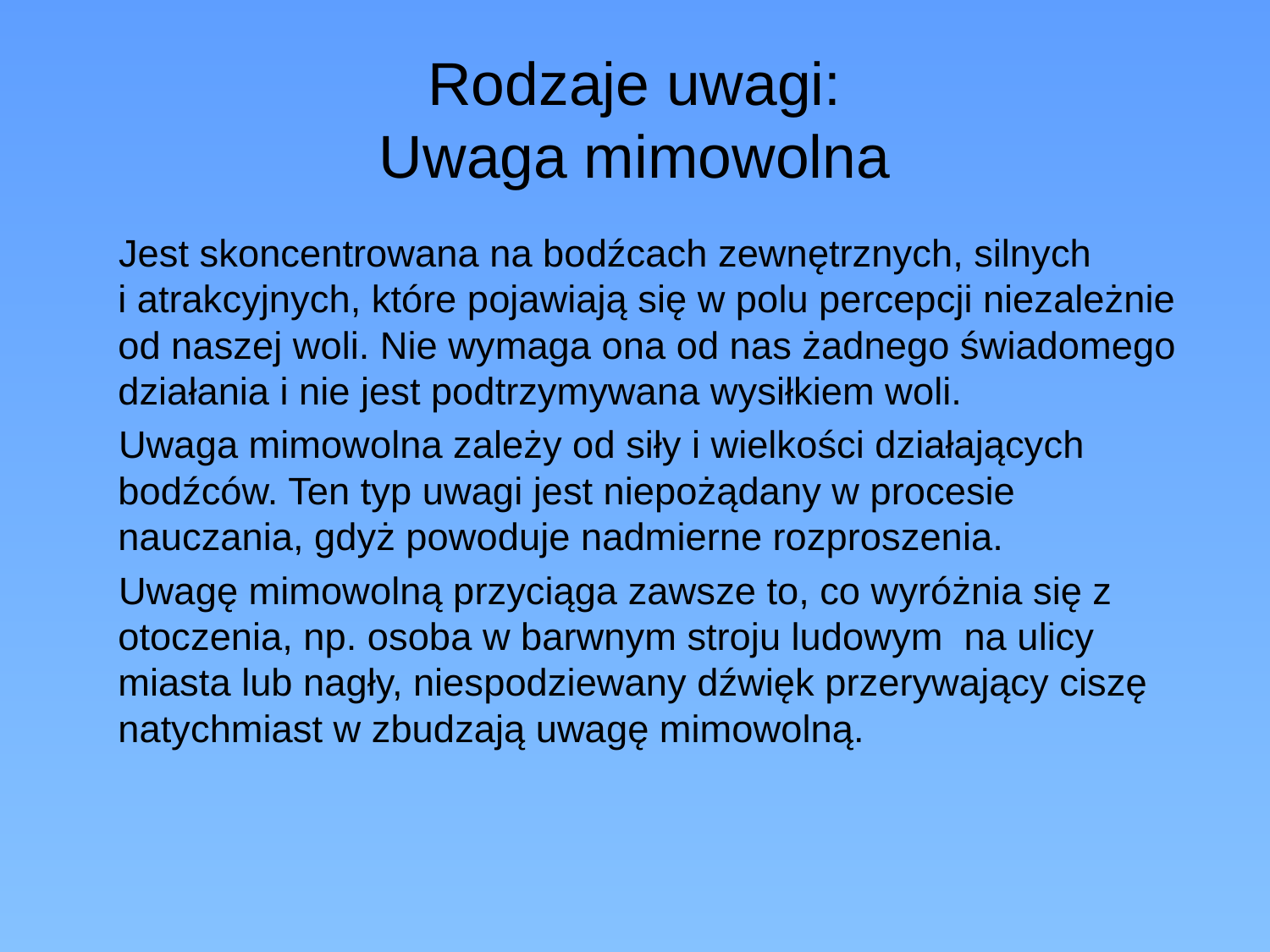

# Rodzaje uwagi: Uwaga mimowolna
    Jest skoncentrowana na bodźcach zewnętrznych, silnych
i atrakcyjnych, które pojawiają się w polu percepcji niezależnie od naszej woli. Nie wymaga ona od nas żadnego świadomego działania i nie jest podtrzymywana wysiłkiem woli.
    Uwaga mimowolna zależy od siły i wielkości działających bodźców. Ten typ uwagi jest niepożądany w procesie nauczania, gdyż powoduje nadmierne rozproszenia.
    Uwagę mimowolną przyciąga zawsze to, co wyróżnia się z otoczenia, np. osoba w barwnym stroju ludowym  na ulicy miasta lub nagły, niespodziewany dźwięk przerywający ciszę natychmiast w zbudzają uwagę mimowolną.